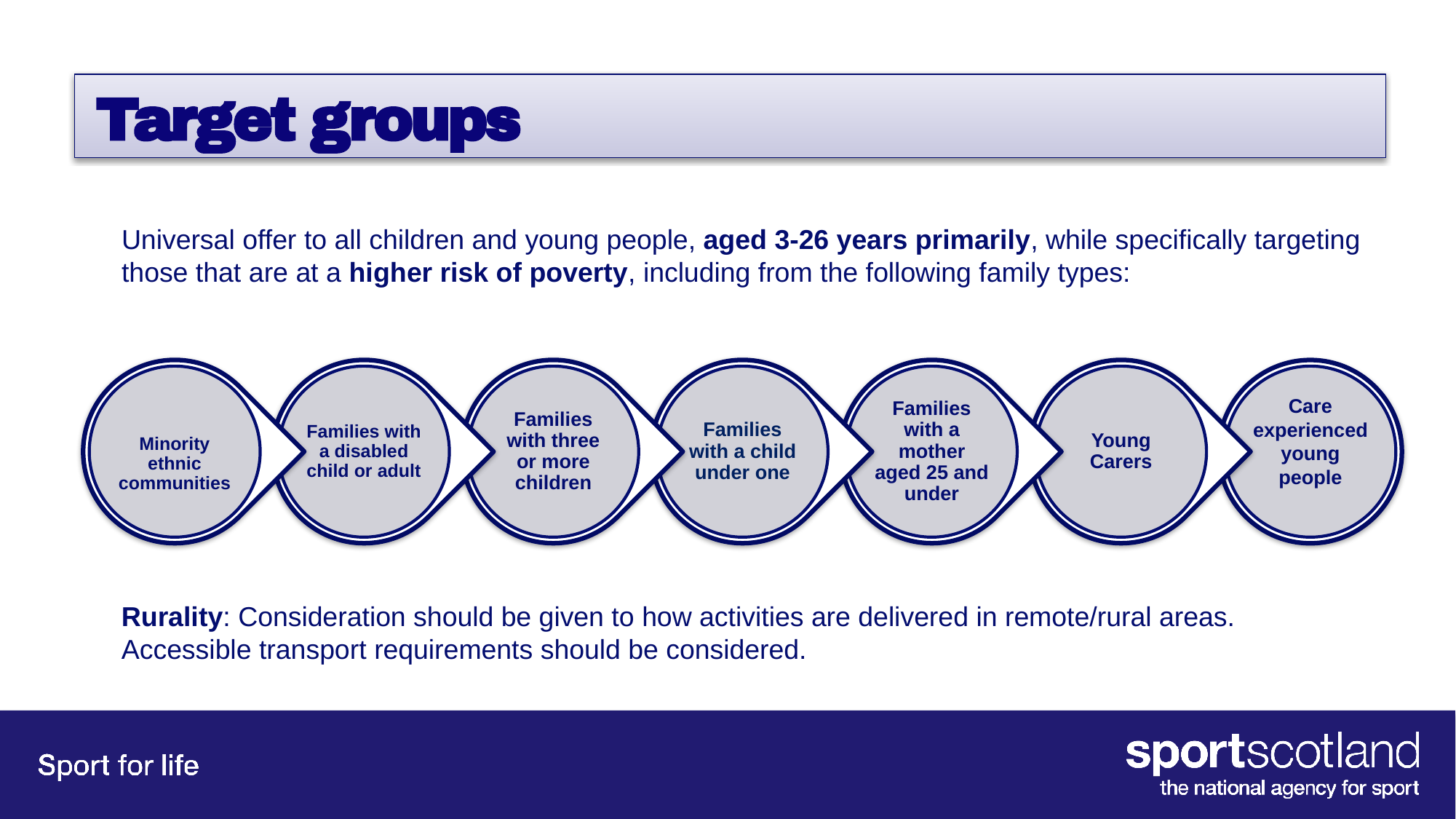

Target groups
Care experienced young people

Young Carers
Families with a mother aged 25 and under
Families with a child under one
Families with three or more children
Families with a disabled child or adult

Minority ethnic communities
Universal offer to all children and young people, aged 3-26 years primarily, while specifically targeting those that are at a higher risk of poverty, including from the following family types:
Rurality: Consideration should be given to how activities are delivered in remote/rural areas.  Accessible transport requirements should be considered.